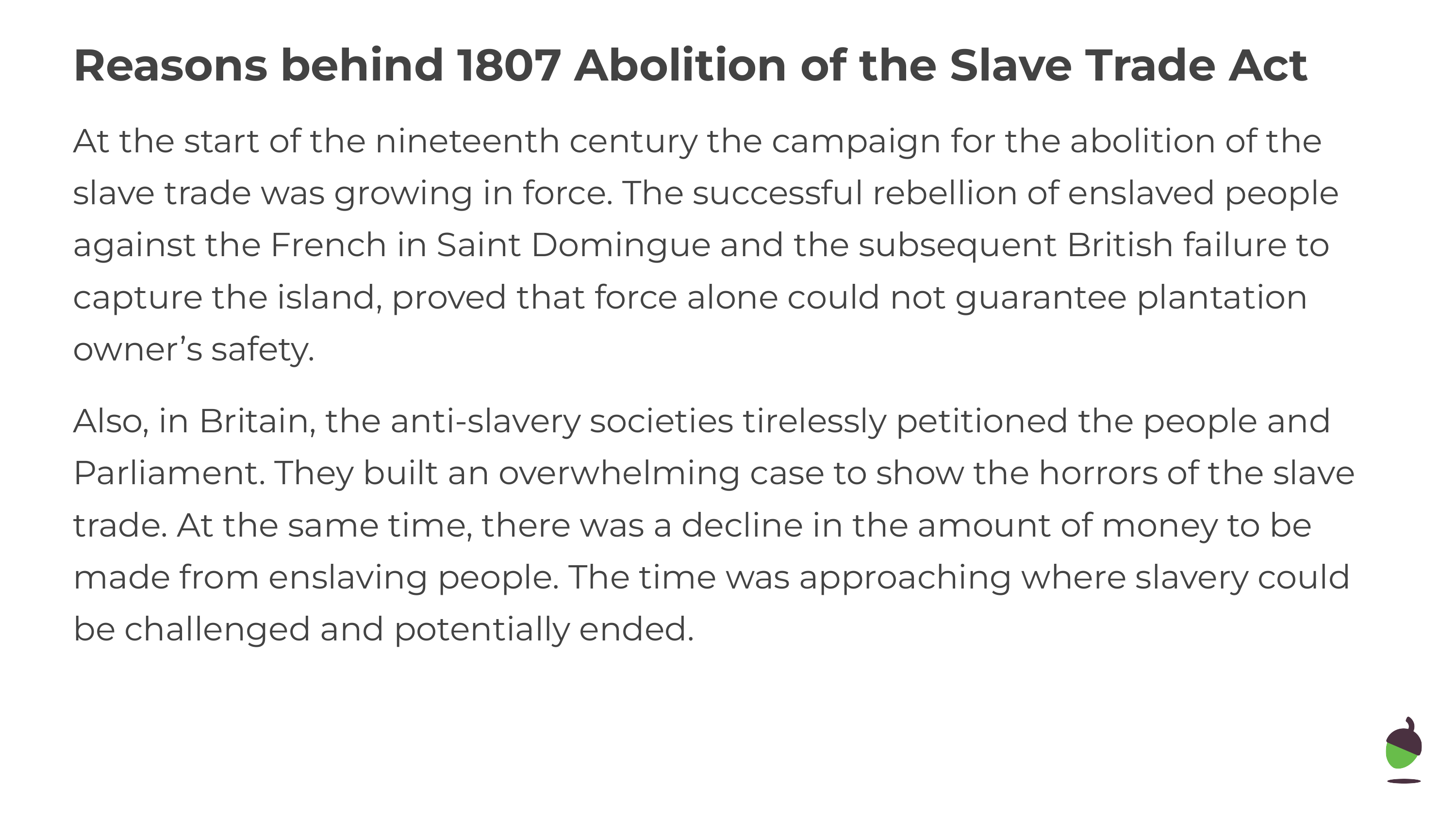

# Reasons behind 1807 Abolition of the Slave Trade Act
At the start of the nineteenth century the campaign for the abolition of the slave trade was growing in force. The successful rebellion of enslaved people against the French in Saint Domingue and the subsequent British failure to capture the island, proved that force alone could not guarantee plantation owner’s safety.
Also, in Britain, the anti-slavery societies tirelessly petitioned the people and Parliament. They built an overwhelming case to show the horrors of the slave trade. At the same time, there was a decline in the amount of money to be made from enslaving people. The time was approaching where slavery could be challenged and potentially ended.

2